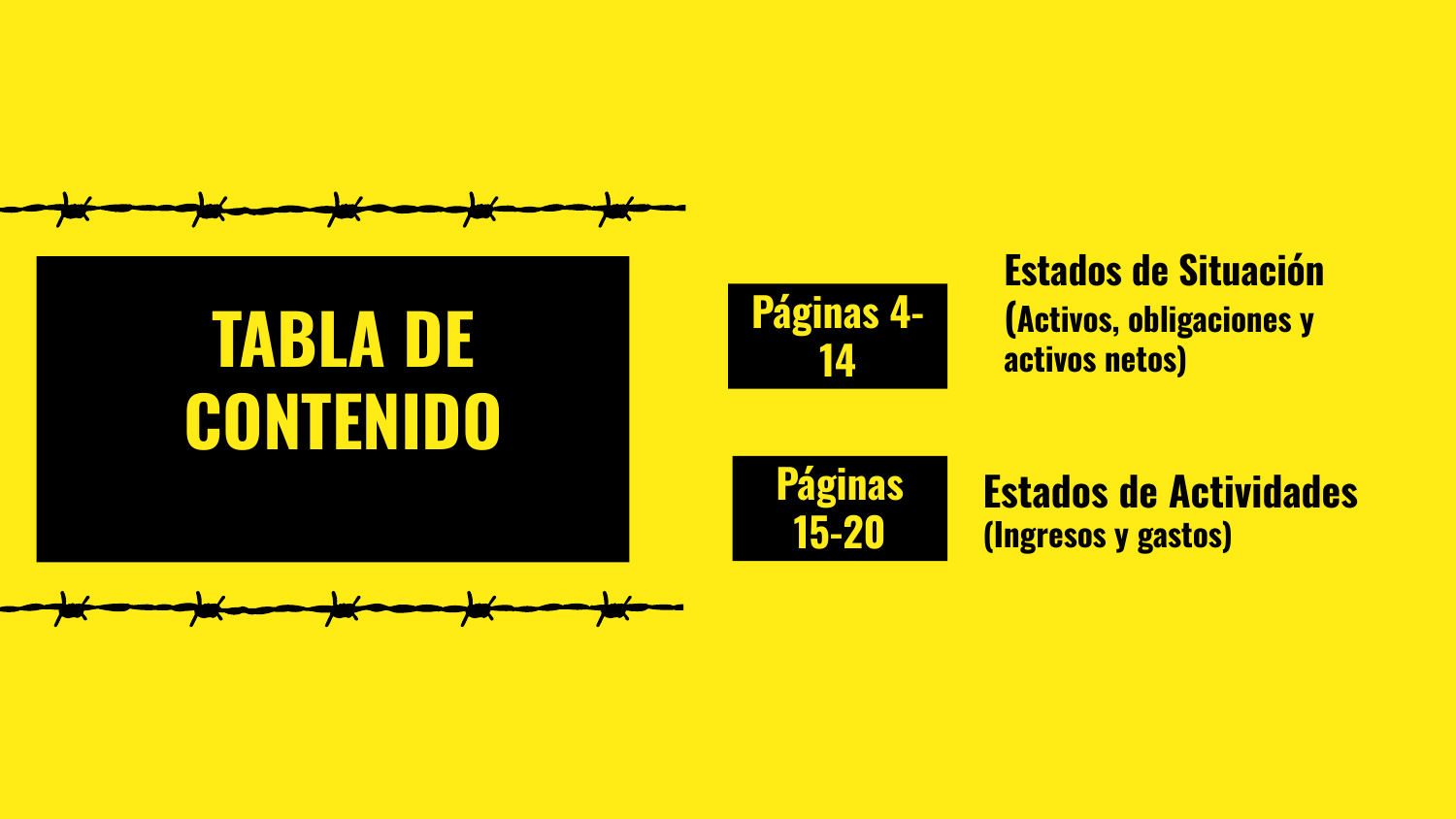

# Páginas 4-14
TABLA DE CONTENIDO
Estados de Situación (Activos, obligaciones y activos netos)

Páginas 15-20
Estados de Actividades
(Ingresos y gastos)